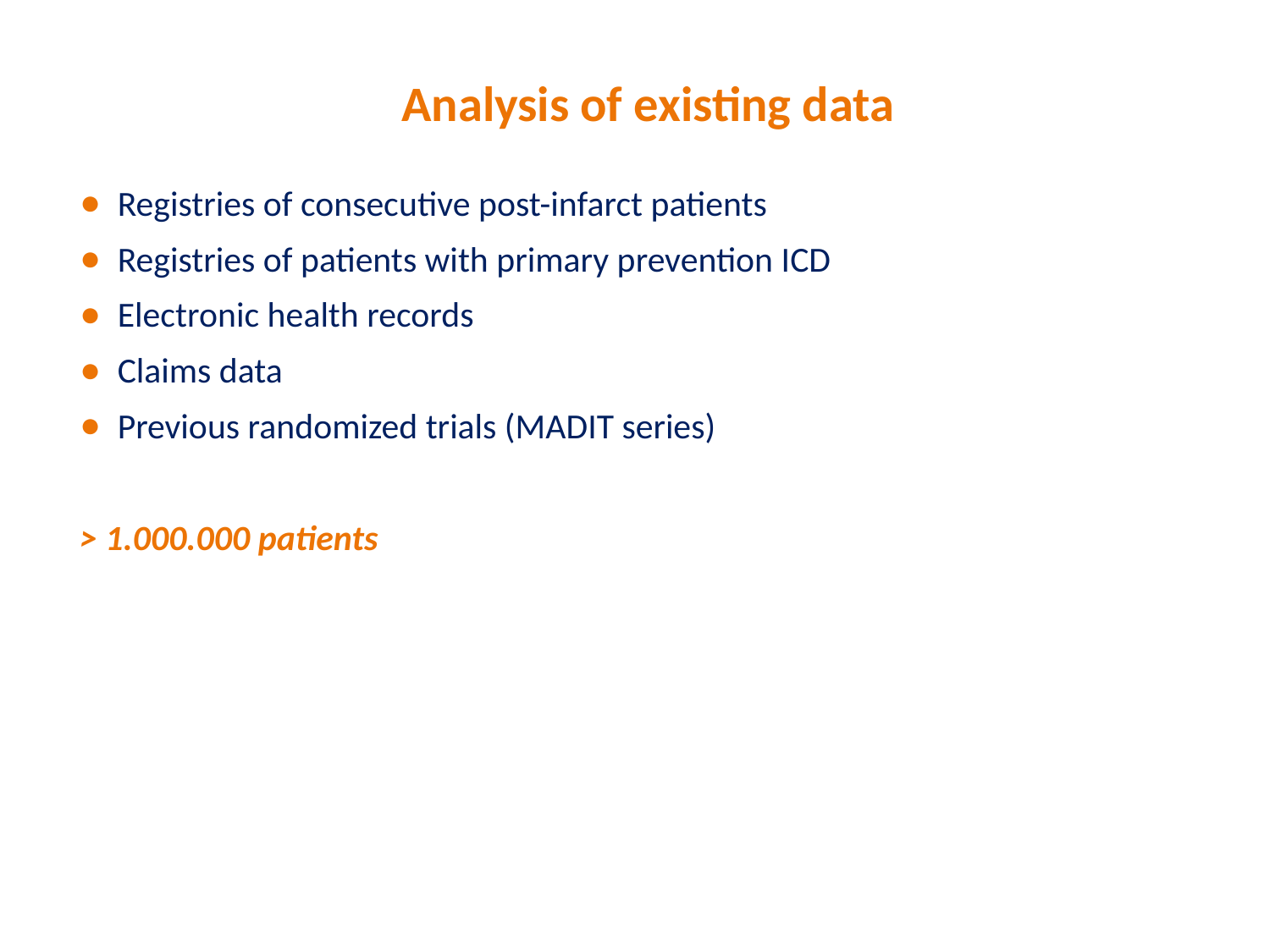

# Analysis of existing data
Registries of consecutive post-infarct patients
Registries of patients with primary prevention ICD
Electronic health records
Claims data
Previous randomized trials (MADIT series)

> 1.000.000 patients